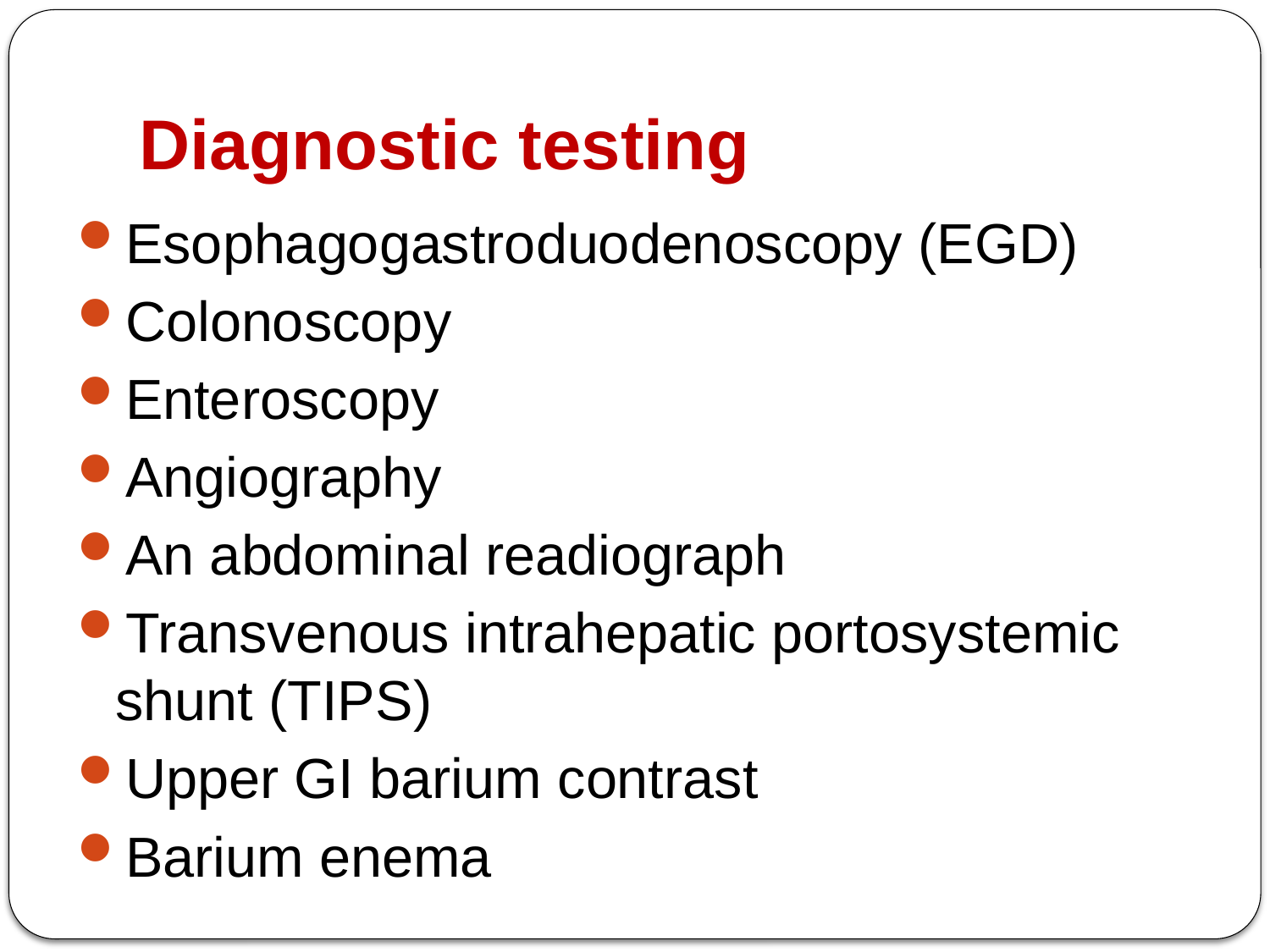

# Diagnostic testing
Esophagogastroduodenoscopy (EGD)
Colonoscopy
Enteroscopy
Angiography
An abdominal readiograph
Transvenous intrahepatic portosystemic shunt (TIPS)
Upper GI barium contrast
Barium enema